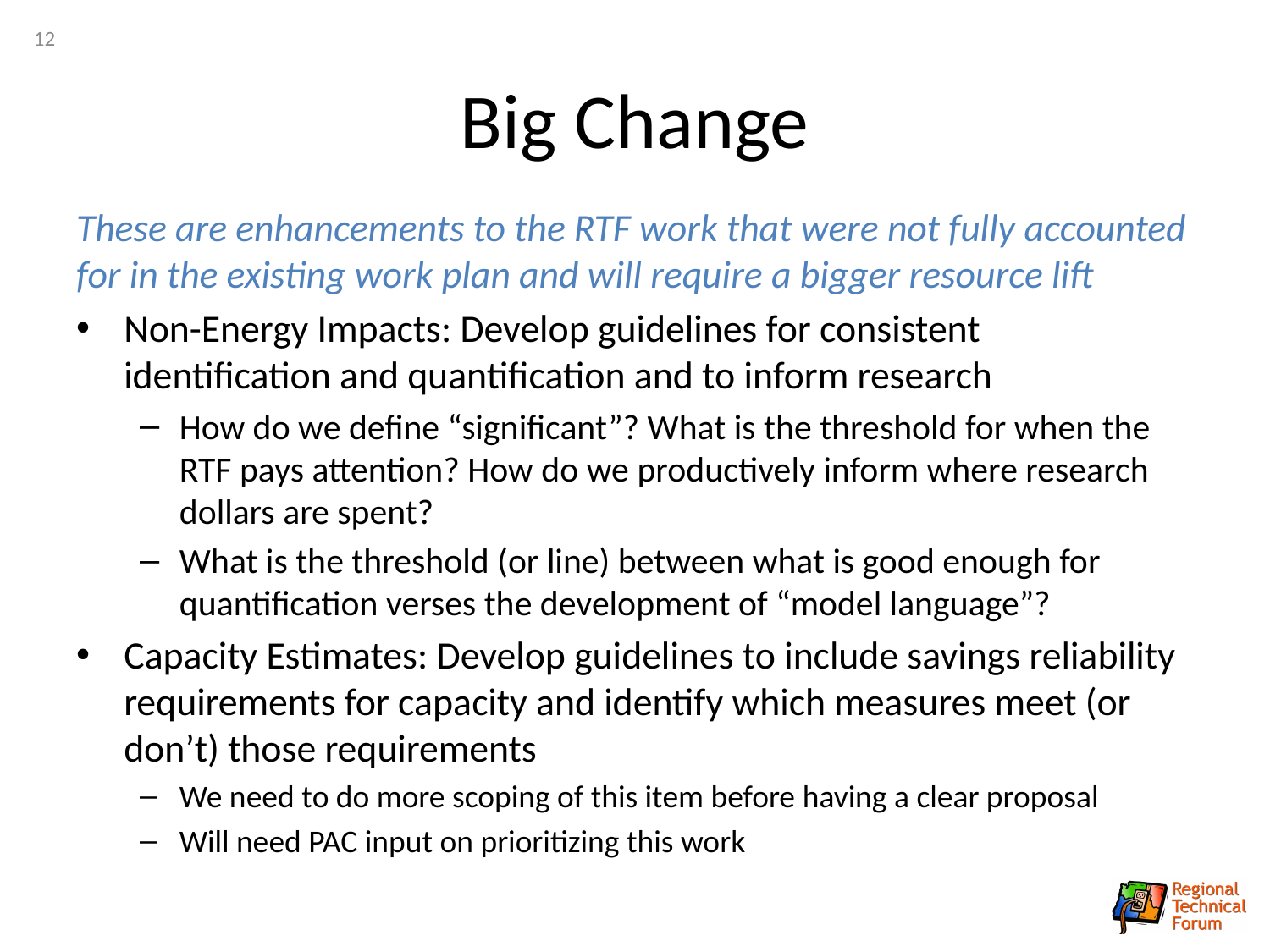

12
# Big Change
These are enhancements to the RTF work that were not fully accounted for in the existing work plan and will require a bigger resource lift
Non-Energy Impacts: Develop guidelines for consistent identification and quantification and to inform research
How do we define “significant”? What is the threshold for when the RTF pays attention? How do we productively inform where research dollars are spent?
What is the threshold (or line) between what is good enough for quantification verses the development of “model language”?
Capacity Estimates: Develop guidelines to include savings reliability requirements for capacity and identify which measures meet (or don’t) those requirements
We need to do more scoping of this item before having a clear proposal
Will need PAC input on prioritizing this work